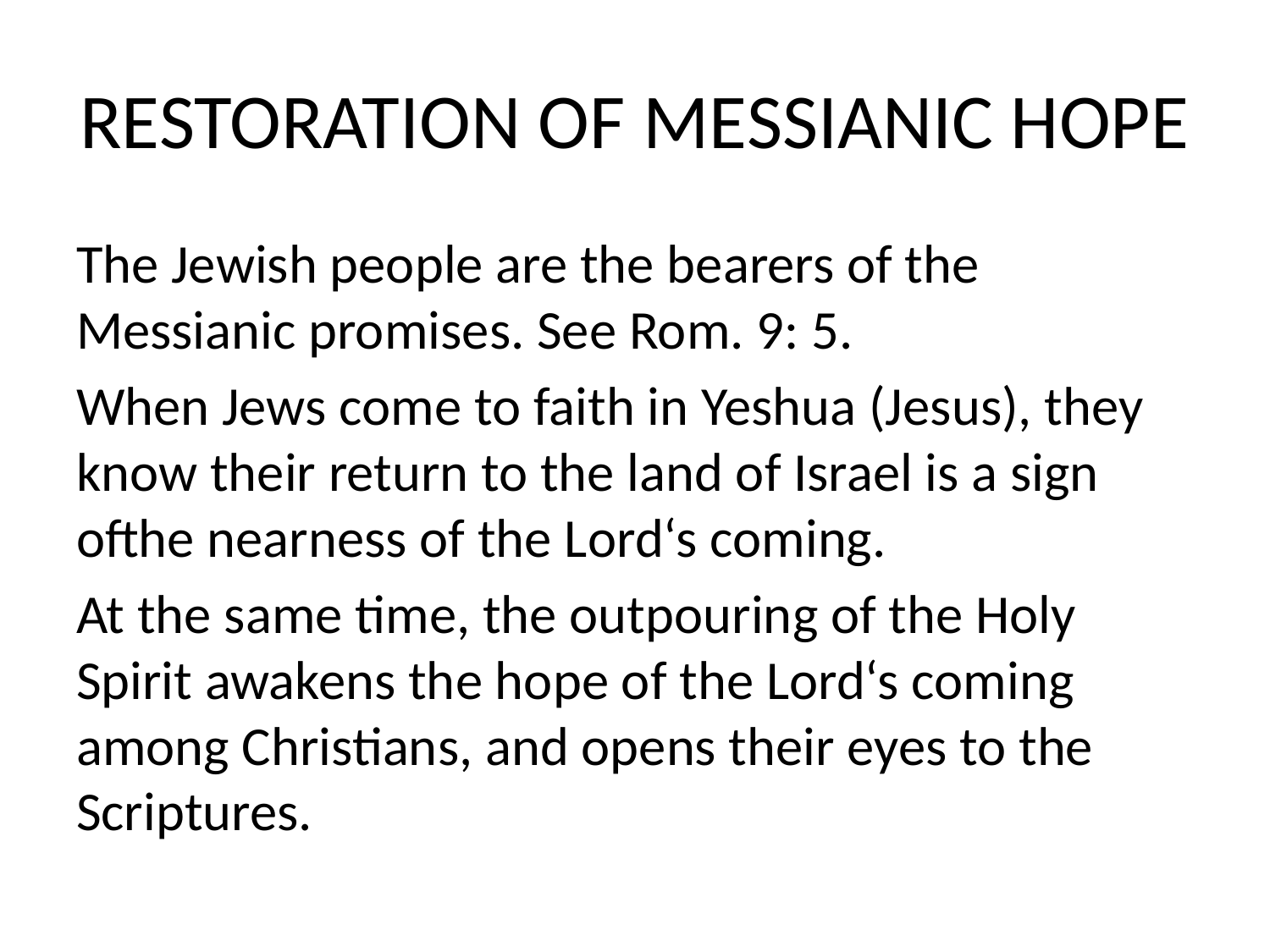

# RESTORATION OF MESSIANIC HOPE
The Jewish people are the bearers of the Messianic promises. See Rom. 9: 5.
When Jews come to faith in Yeshua (Jesus), they know their return to the land of Israel is a sign ofthe nearness of the Lord‘s coming.
At the same time, the outpouring of the Holy Spirit awakens the hope of the Lord‘s coming among Christians, and opens their eyes to the Scriptures.